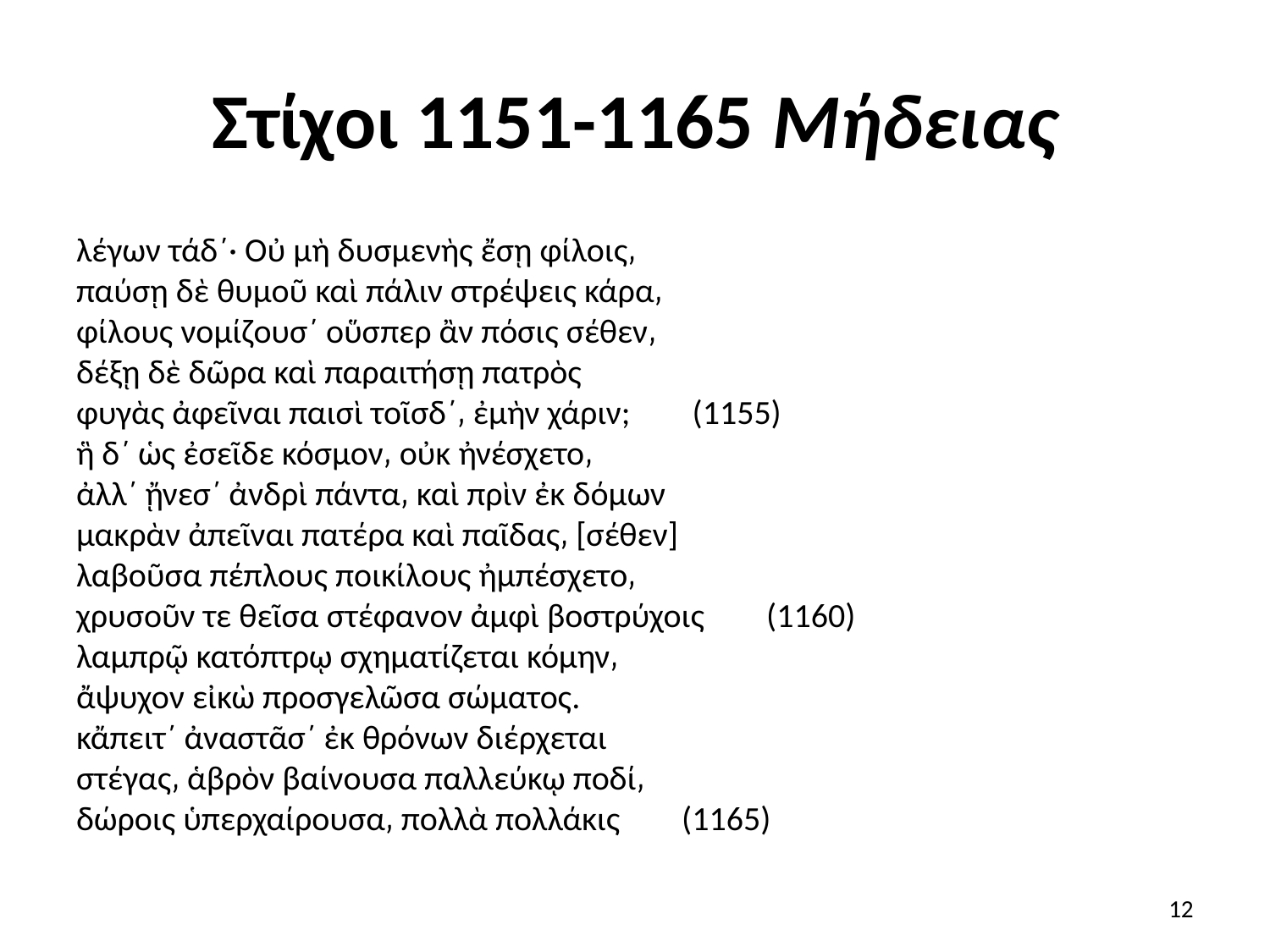

# Στίχοι 1151-1165 Μήδειας
λέγων τάδ΄· Οὐ μὴ δυσμενὴς ἔσῃ φίλοις͵
παύσῃ δὲ θυμοῦ καὶ πάλιν στρέψεις κάρα͵
φίλους νομίζουσ΄ οὕσπερ ἂν πόσις σέθεν͵
δέξῃ δὲ δῶρα καὶ παραιτήσῃ πατρὸς
φυγὰς ἀφεῖναι παισὶ τοῖσδ΄͵ ἐμὴν χάριν;        (1155)
ἣ δ΄ ὡς ἐσεῖδε κόσμον͵ οὐκ ἠνέσχετο͵
ἀλλ΄ ᾔνεσ΄ ἀνδρὶ πάντα͵ καὶ πρὶν ἐκ δόμων
μακρὰν ἀπεῖναι πατέρα καὶ παῖδας͵ [σέθεν]
λαβοῦσα πέπλους ποικίλους ἠμπέσχετο͵
χρυσοῦν τε θεῖσα στέφανον ἀμφὶ βοστρύχοις        (1160)
λαμπρῷ κατόπτρῳ σχηματίζεται κόμην͵
ἄψυχον εἰκὼ προσγελῶσα σώματος.
κἄπειτ΄ ἀναστᾶσ΄ ἐκ θρόνων διέρχεται
στέγας͵ ἁβρὸν βαίνουσα παλλεύκῳ ποδί͵
δώροις ὑπερχαίρουσα͵ πολλὰ πολλάκις        (1165)
12